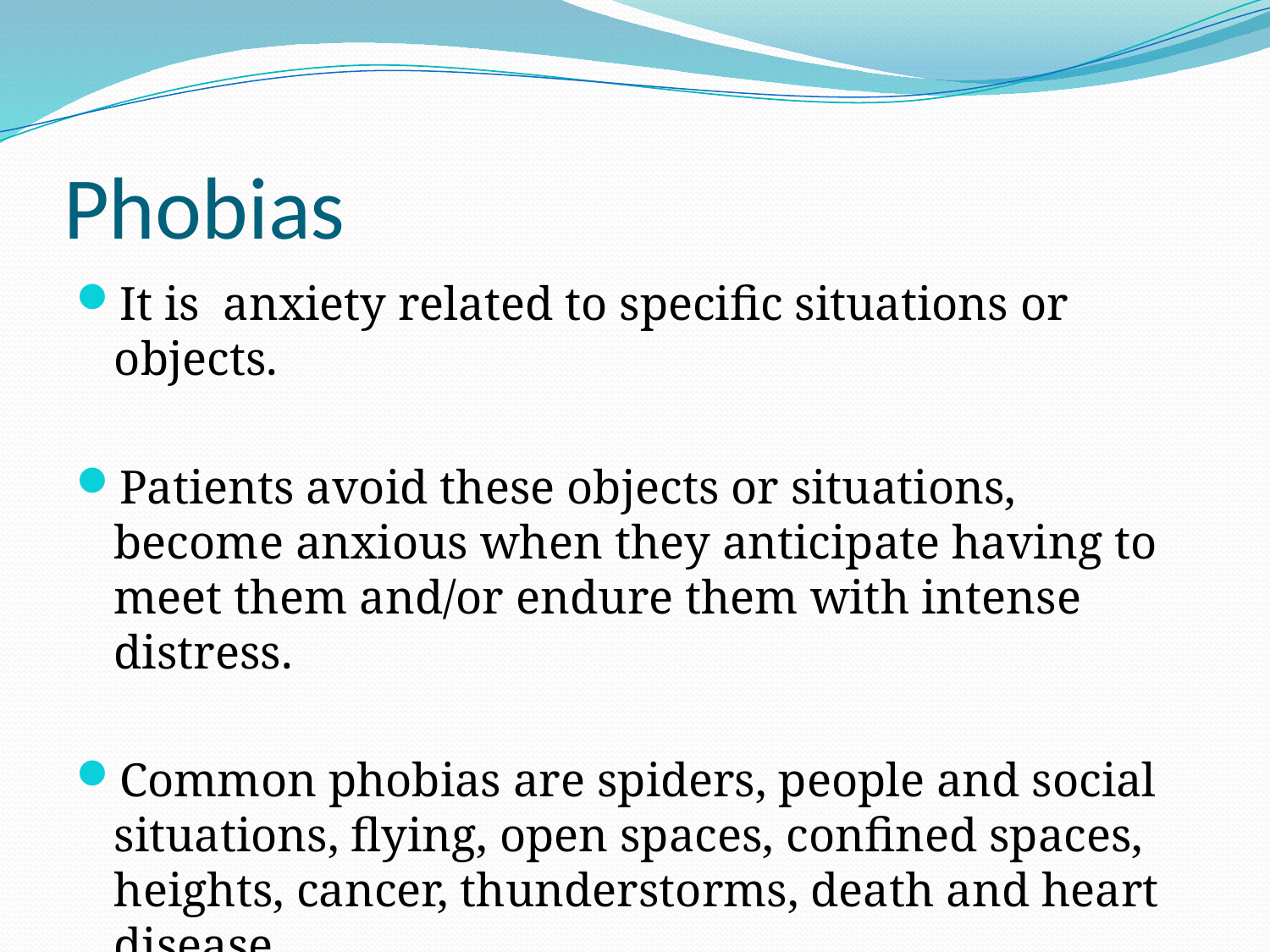

# Phobias
It is  anxiety related to specific situations or objects.

Patients avoid these objects or situations, become anxious when they anticipate having to meet them and/or endure them with intense distress.

Common phobias are spiders, people and social situations, flying, open spaces, confined spaces, heights, cancer, thunderstorms, death and heart disease.